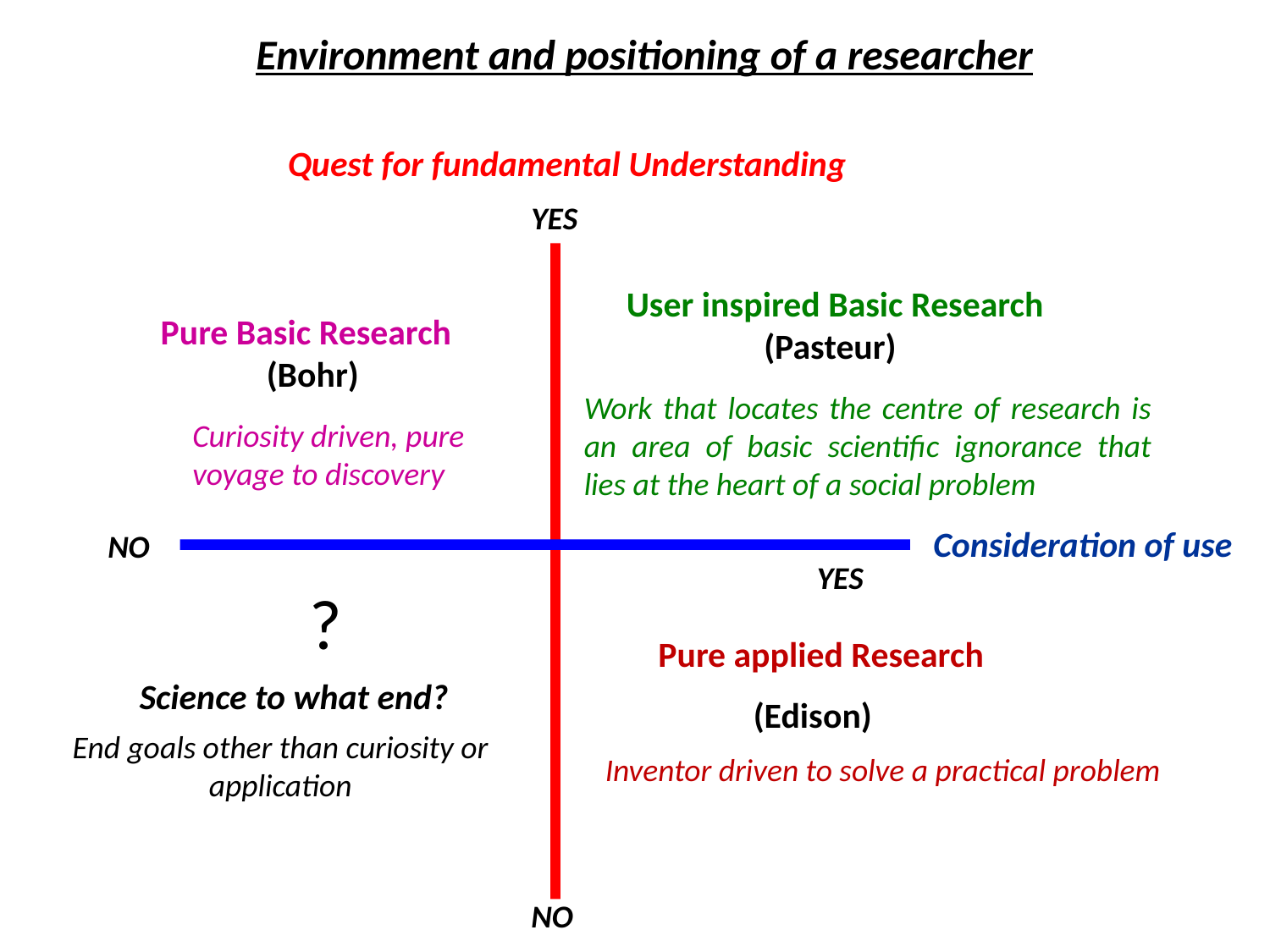

Environment and positioning of a researcher
Quest for fundamental Understanding

YES

User inspired Basic Research
Pure Basic Research
(Pasteur)
(Bohr)
Work that locates the centre of research is an area of basic scientific ignorance that lies at the heart of a social problem
Curiosity driven, pure voyage to discovery
Consideration of use
NO
YES
?
Science to what end?
End goals other than curiosity or application
Pure applied Research
(Edison)
Inventor driven to solve a practical problem
NO